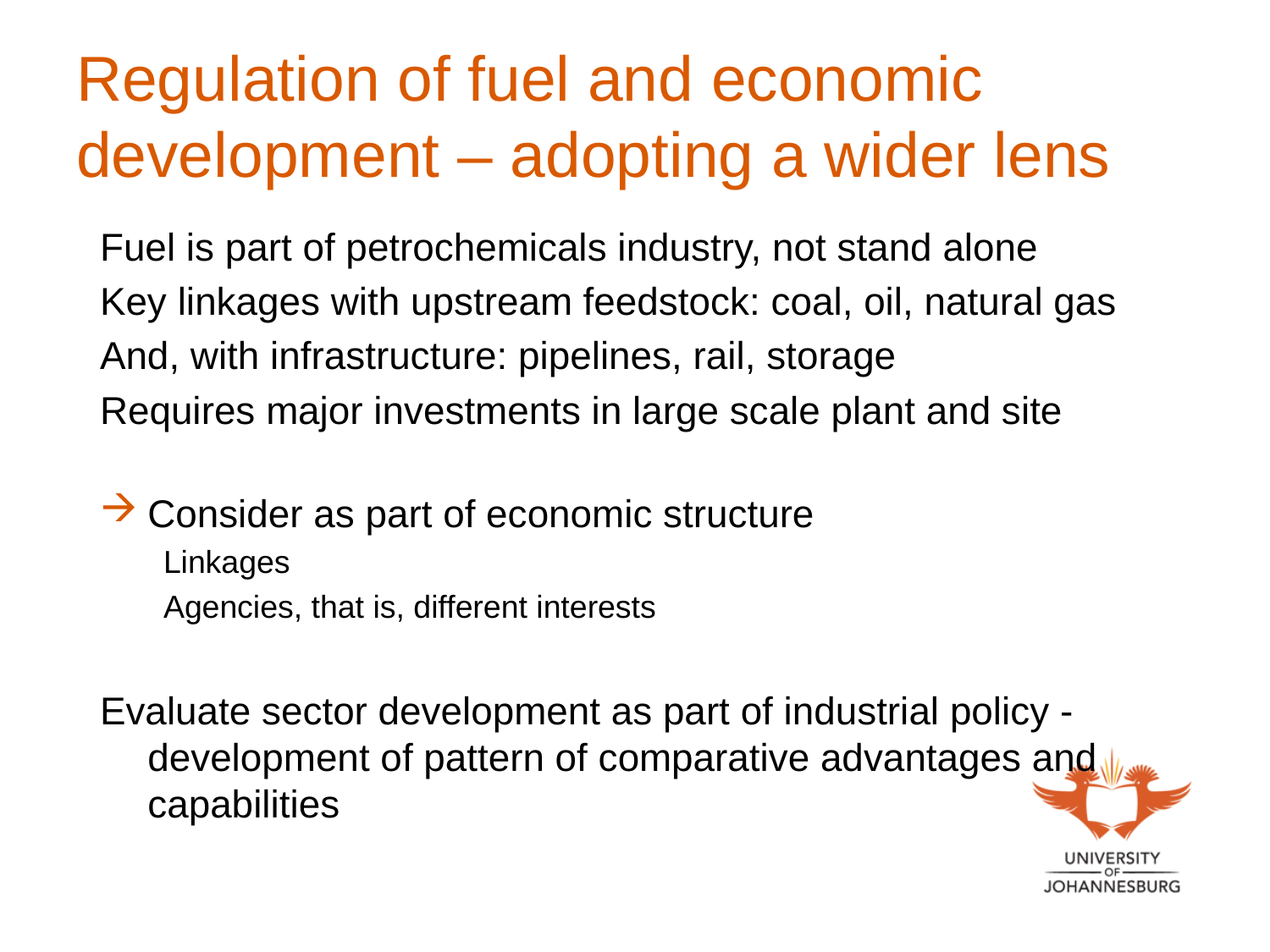

# Regulation of fuel and economic development – adopting a wider lens
Fuel is part of petrochemicals industry, not stand alone
Key linkages with upstream feedstock: coal, oil, natural gas
And, with infrastructure: pipelines, rail, storage
Requires major investments in large scale plant and site

Consider as part of economic structure
Linkages
Agencies, that is, different interests

Evaluate sector development as part of industrial policy - development of pattern of comparative advantages and capabilities